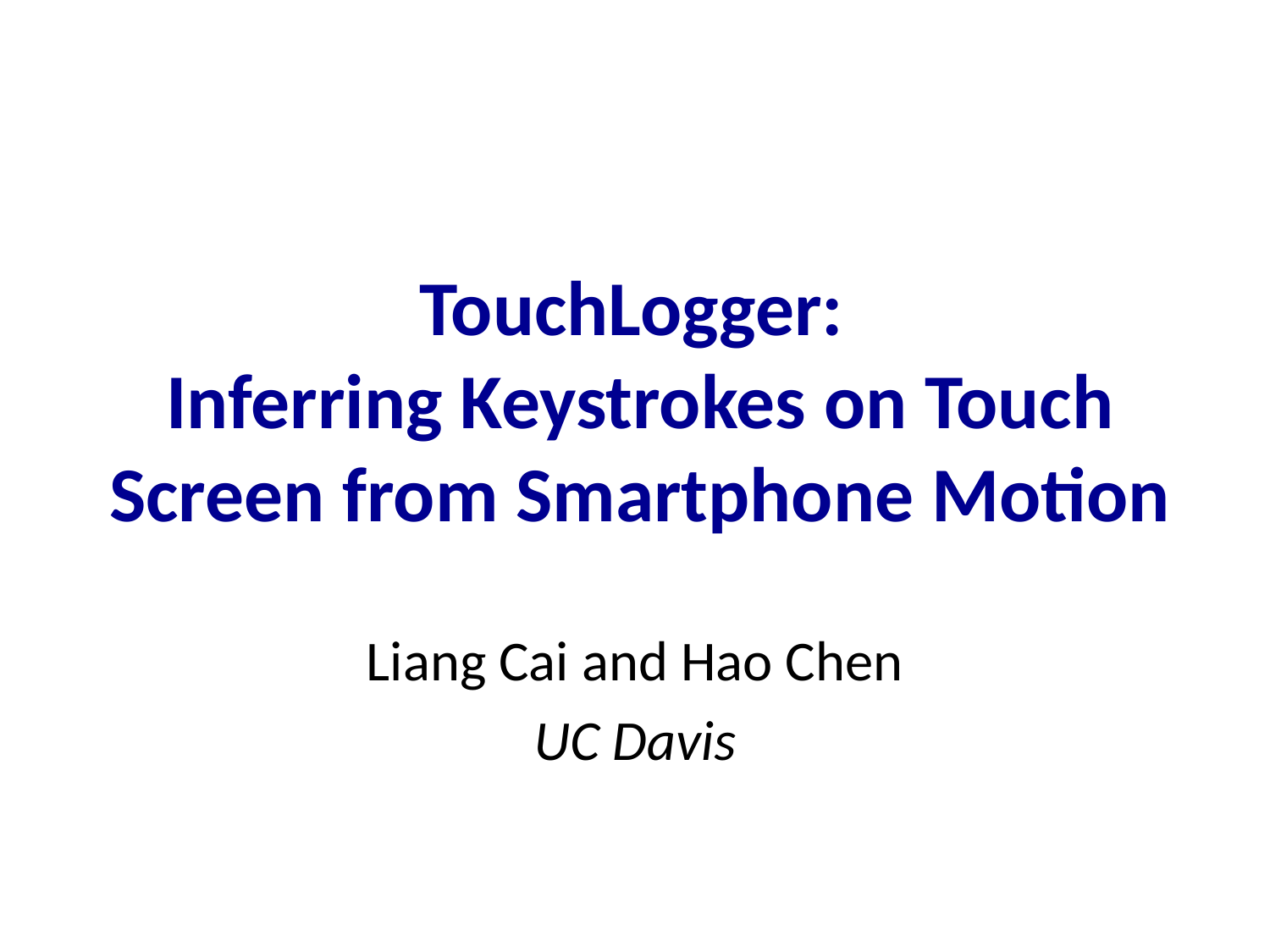

# TouchLogger: Inferring Keystrokes on Touch Screen from Smartphone Motion

Liang Cai and Hao Chen
UC Davis